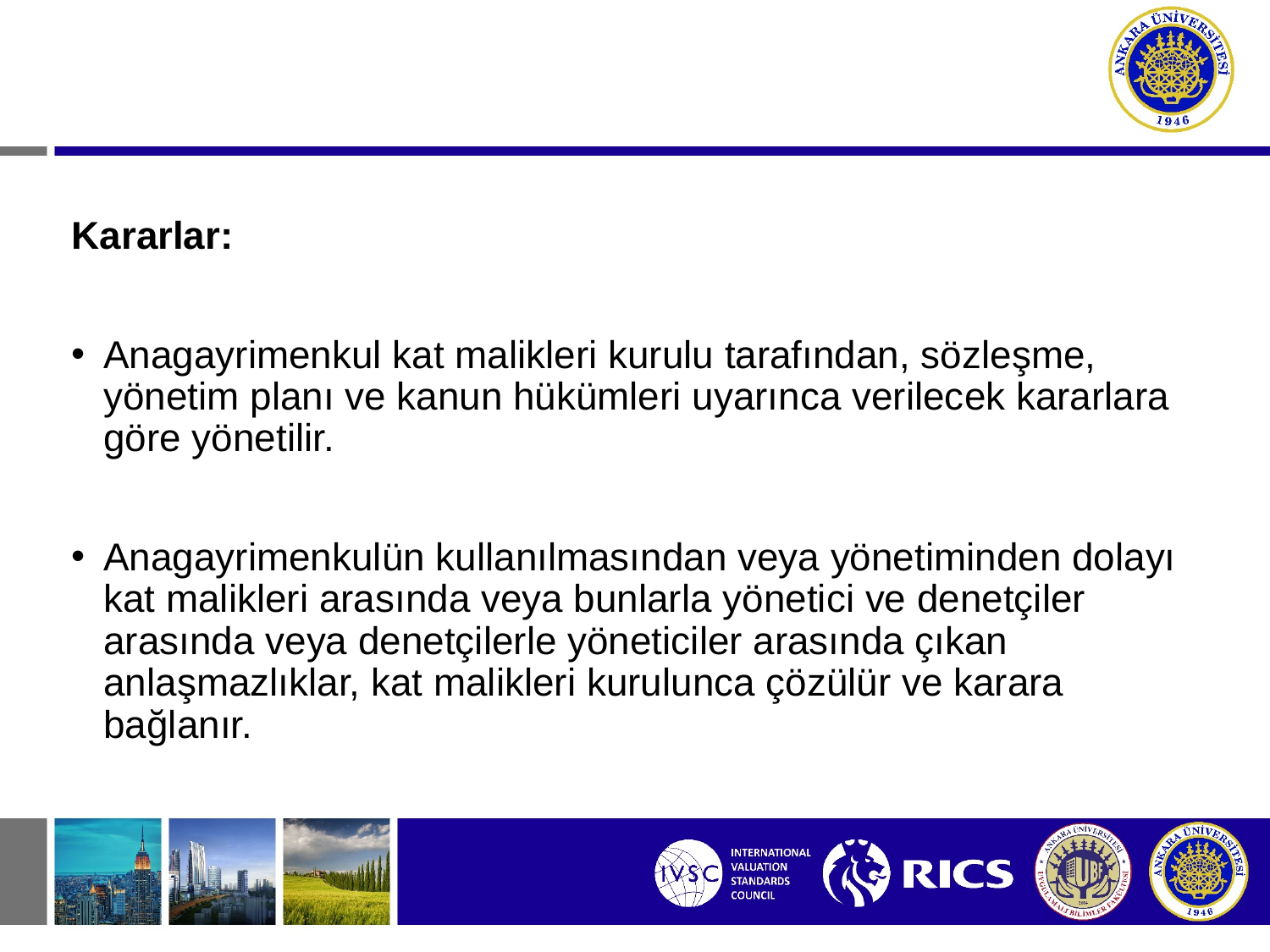

Kararlar:

Anagayrimenkul kat malikleri kurulu tarafından, sözleşme, yönetim planı ve kanun hükümleri uyarınca verilecek kararlara göre yönetilir.

Anagayrimenkulün kullanılmasından veya yönetiminden dolayı kat malikleri arasında veya bunlarla yönetici ve denetçiler arasında veya denetçilerle yöneticiler arasında çıkan anlaşmazlıklar, kat malikleri kurulunca çözülür ve karara bağlanır.